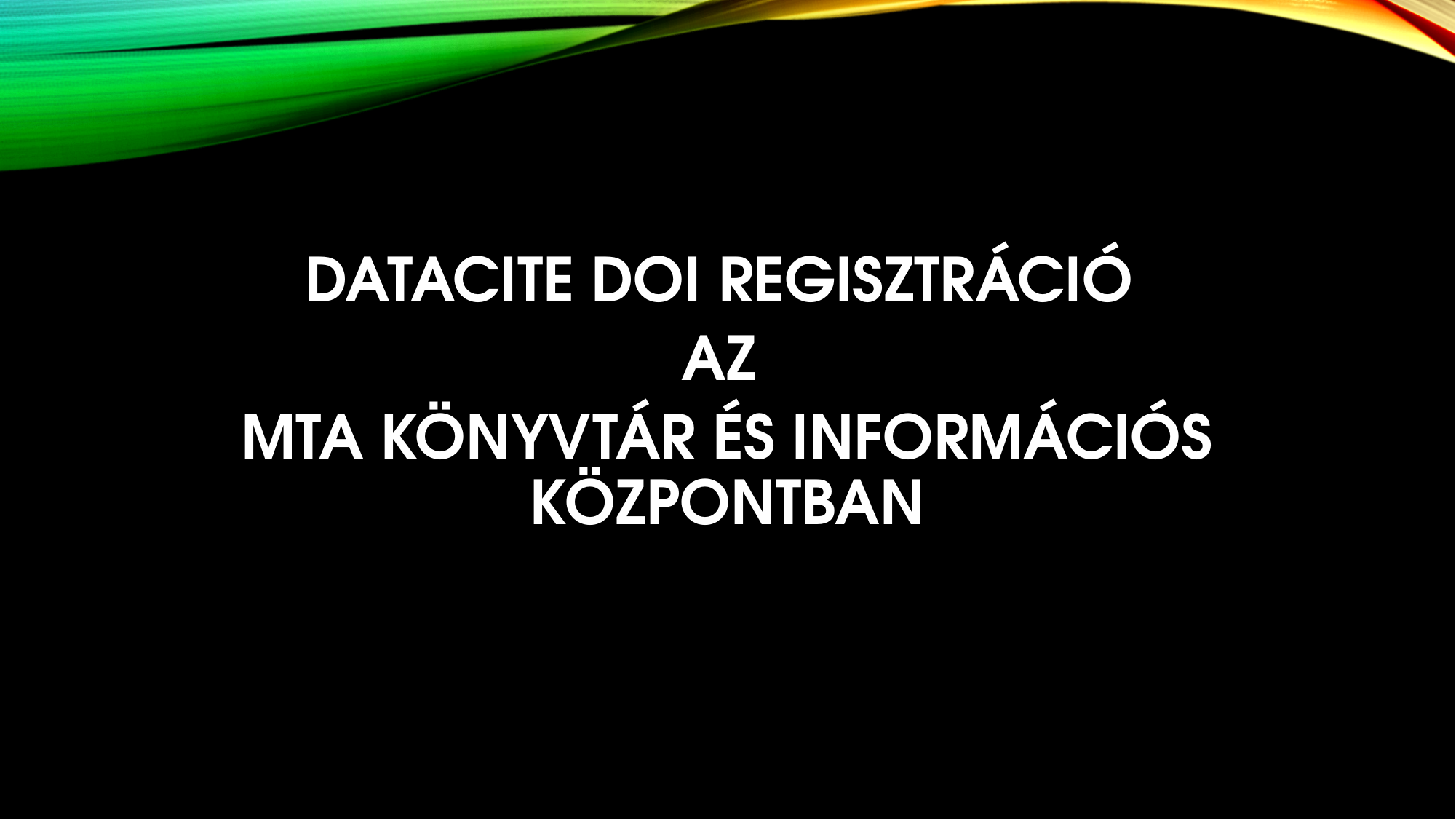

# Datacite doi regisztráció az mta könyvtár és információs központban